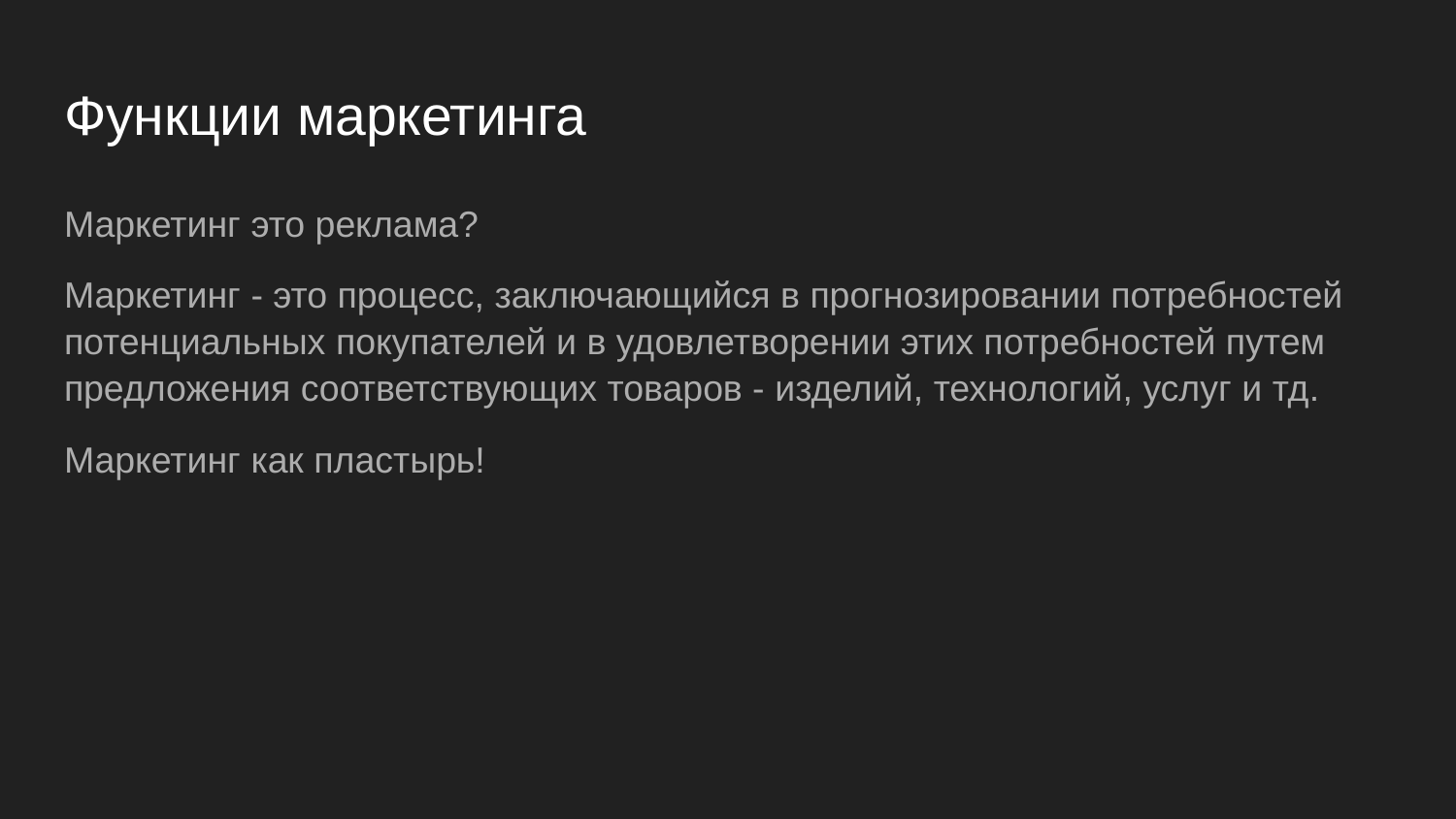

# Функции маркетинга
Маркетинг это реклама?
Маркетинг - это процесс, заключающийся в прогнозировании потребностей потенциальных покупателей и в удовлетворении этих потребностей путем предложения соответствующих товаров - изделий, технологий, услуг и тд.
Маркетинг как пластырь!